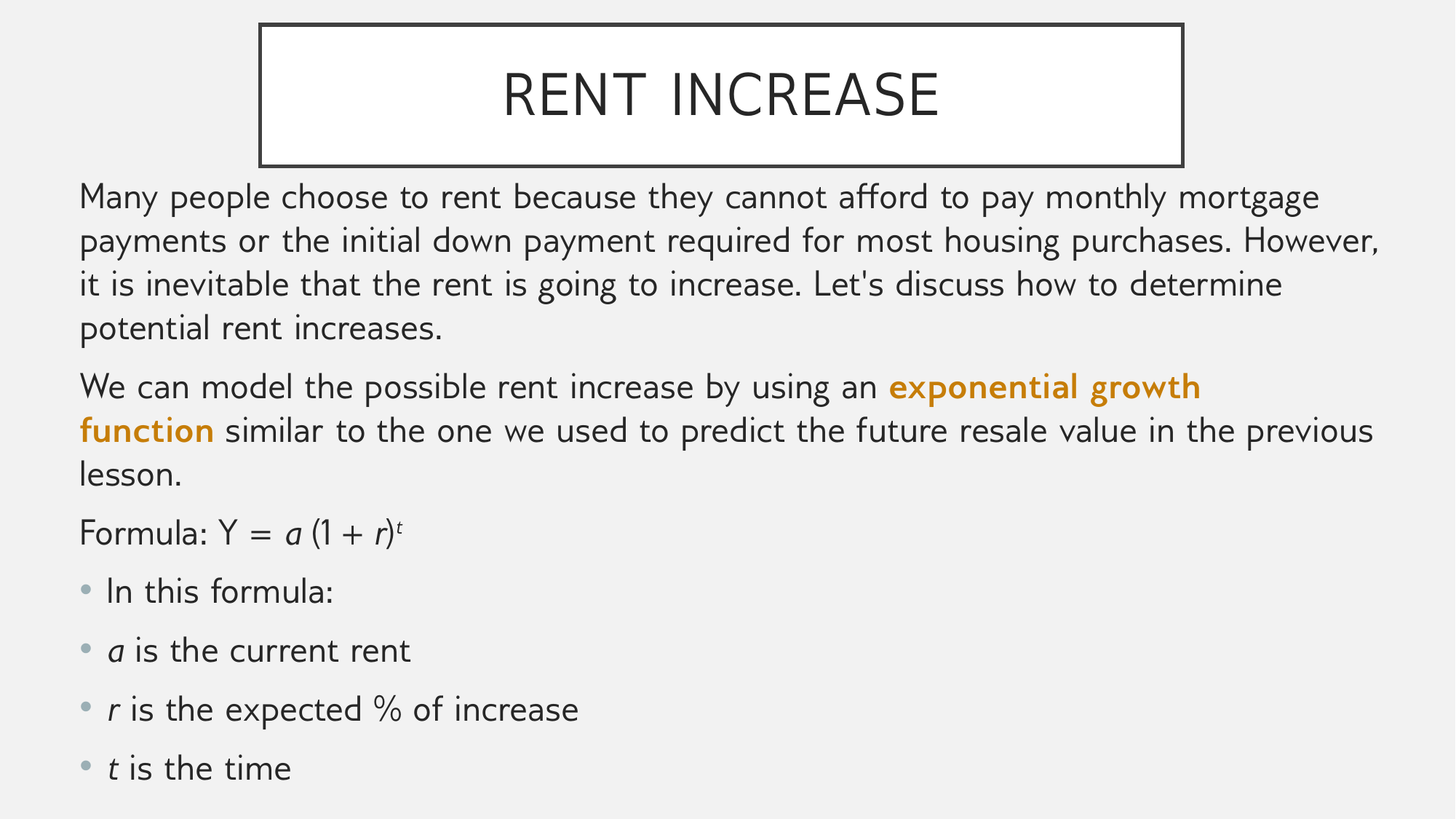

# Rent increase
Many people choose to rent because they cannot afford to pay monthly mortgage payments or the initial down payment required for most housing purchases. However, it is inevitable that the rent is going to increase. Let's discuss how to determine potential rent increases.
We can model the possible rent increase by using an exponential growth function similar to the one we used to predict the future resale value in the previous lesson.
Formula: Y = a (1 + r)t
In this formula:
a is the current rent
r is the expected % of increase
t is the time